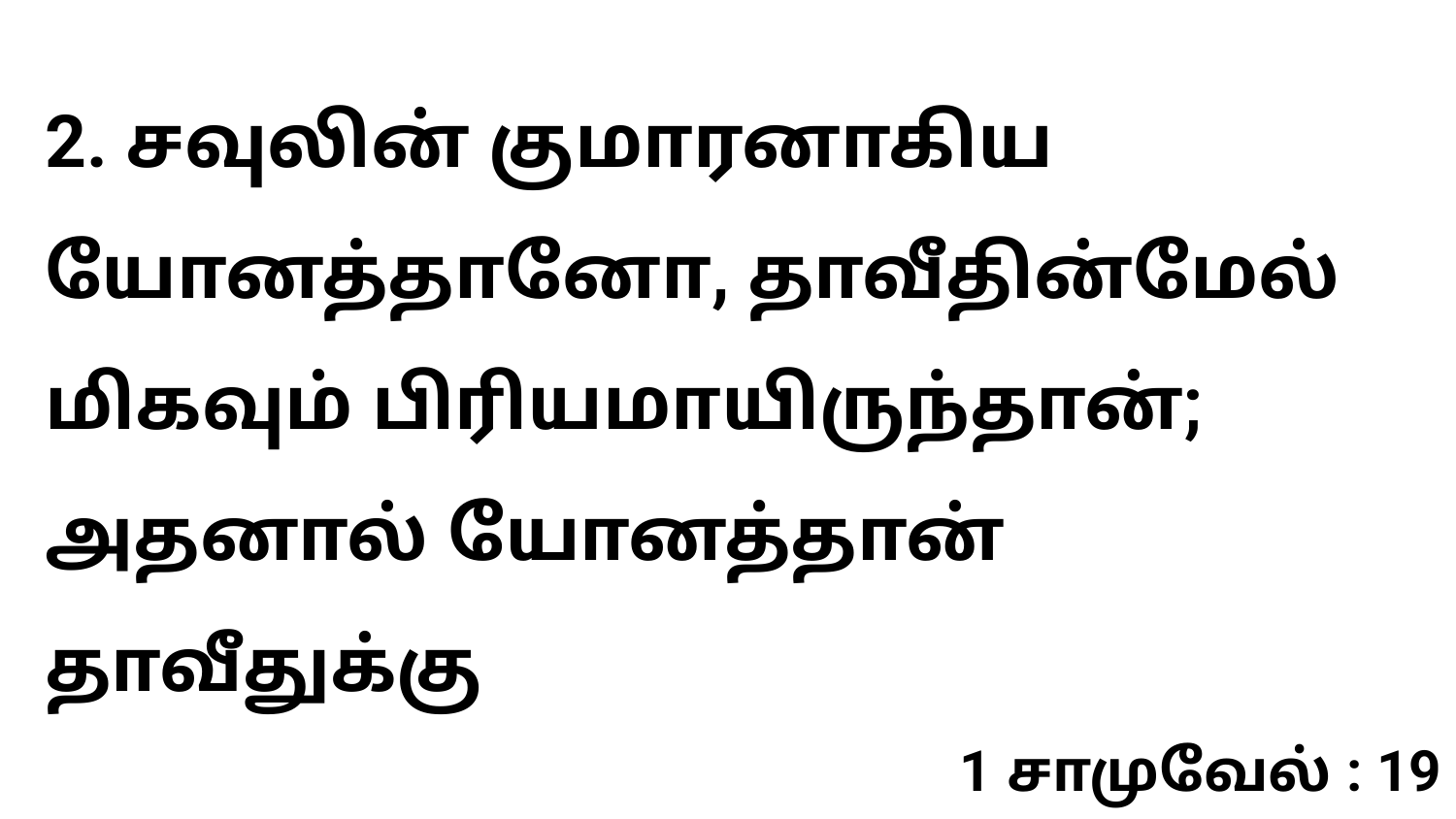

2. சவுலின் குமாரனாகிய யோனத்தானோ, தாவீதின்மேல் மிகவும் பிரியமாயிருந்தான்; அதனால் யோனத்தான் தாவீதுக்கு
1 சாமுவேல் : 19